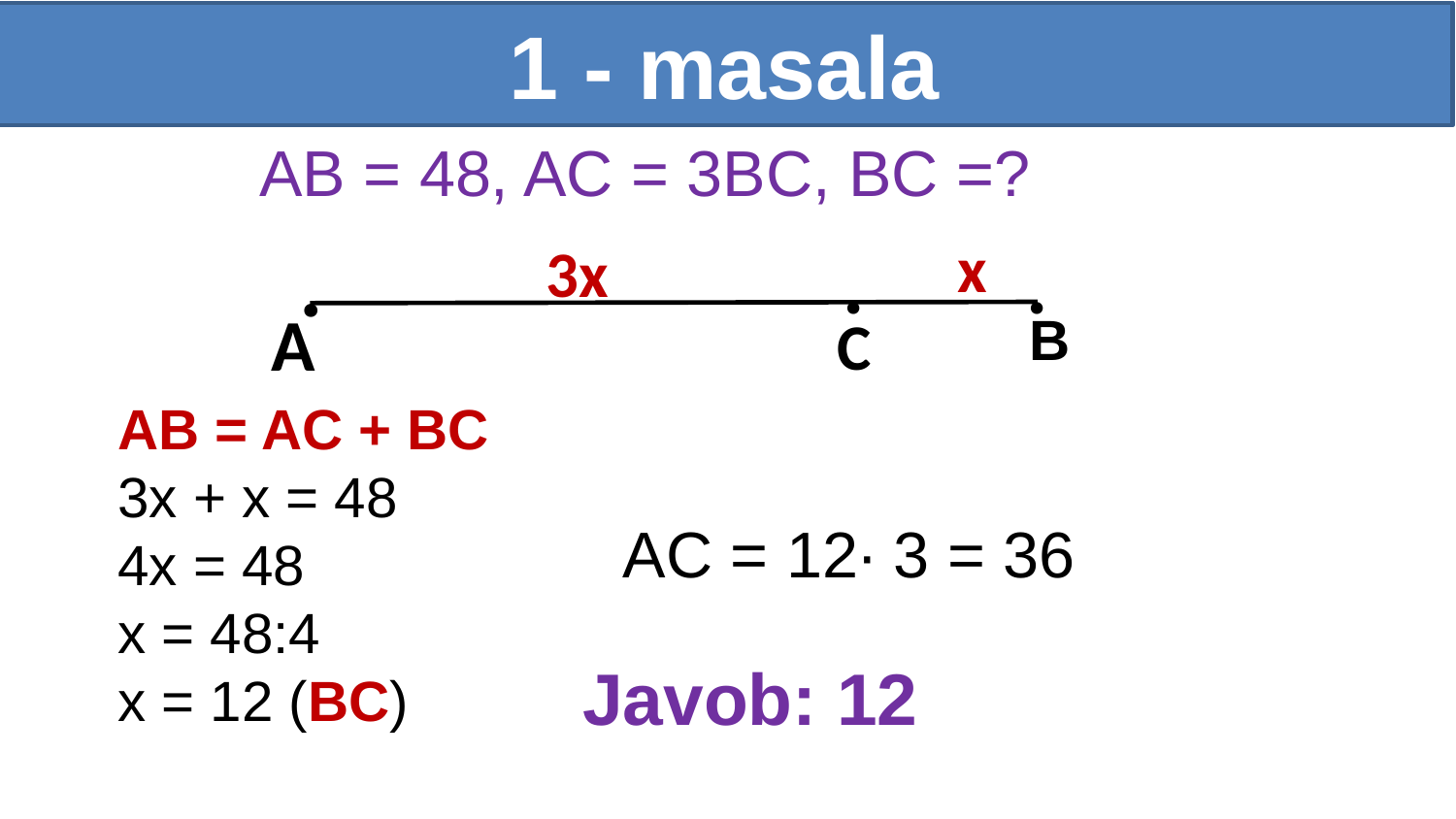

1 - masala
AB = 48, AC = 3BC, BC =?

.
x
3x
.
.
A
B
C
AB = AC + BC
3x + x = 48
4x = 48
x = 48:4
x = 12 (BC)

AC = 12∙ 3 = 36

Javob: 12